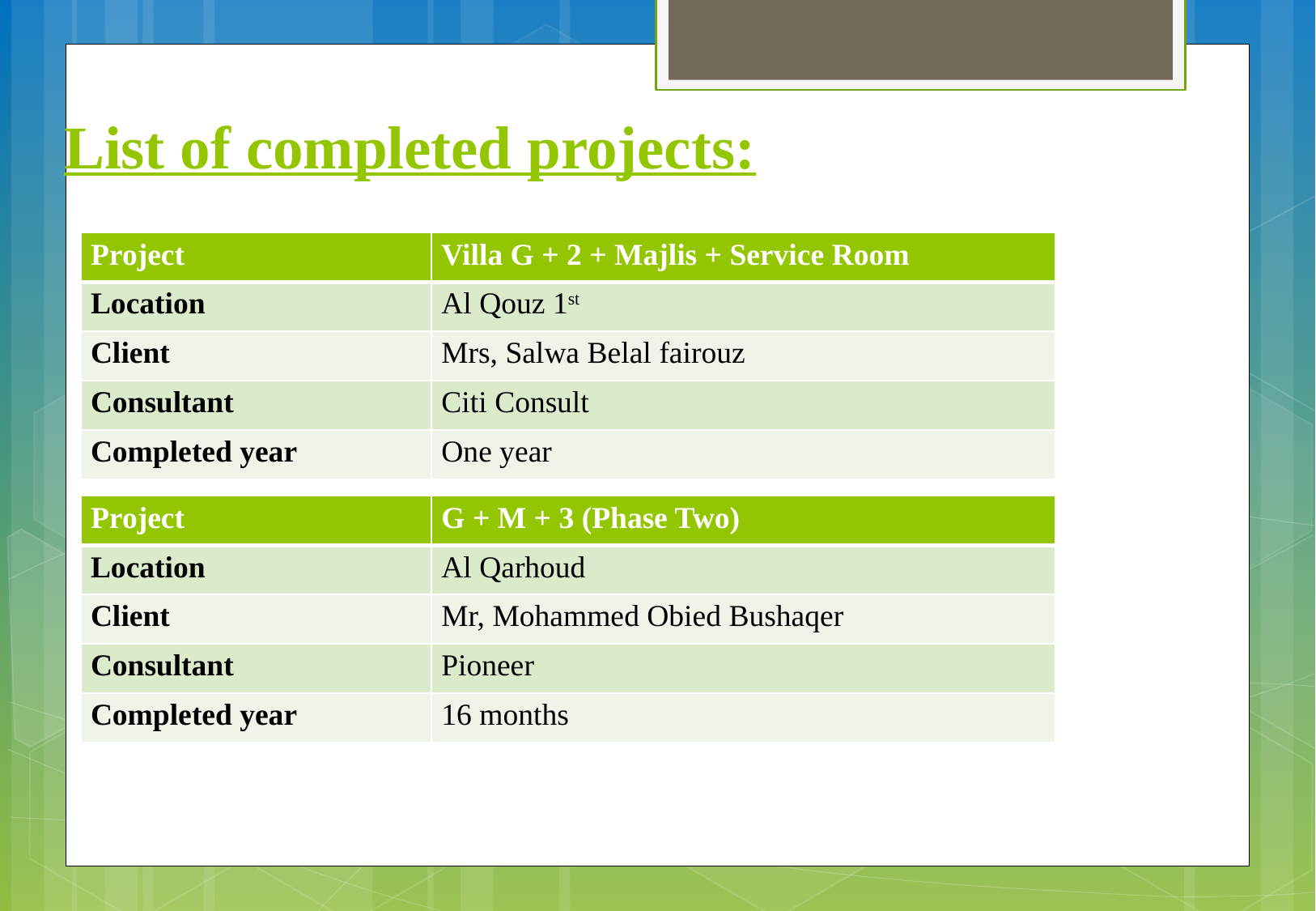

# List of completed projects:
| Project | Villa G + 2 + Majlis + Service Room |
| --- | --- |
| Location | Al Qouz 1st |
| Client | Mrs, Salwa Belal fairouz |
| Consultant | Citi Consult |
| Completed year | One year |
| Project | G + M + 3 (Phase Two) |
| --- | --- |
| Location | Al Qarhoud |
| Client | Mr, Mohammed Obied Bushaqer |
| Consultant | Pioneer |
| Completed year | 16 months |